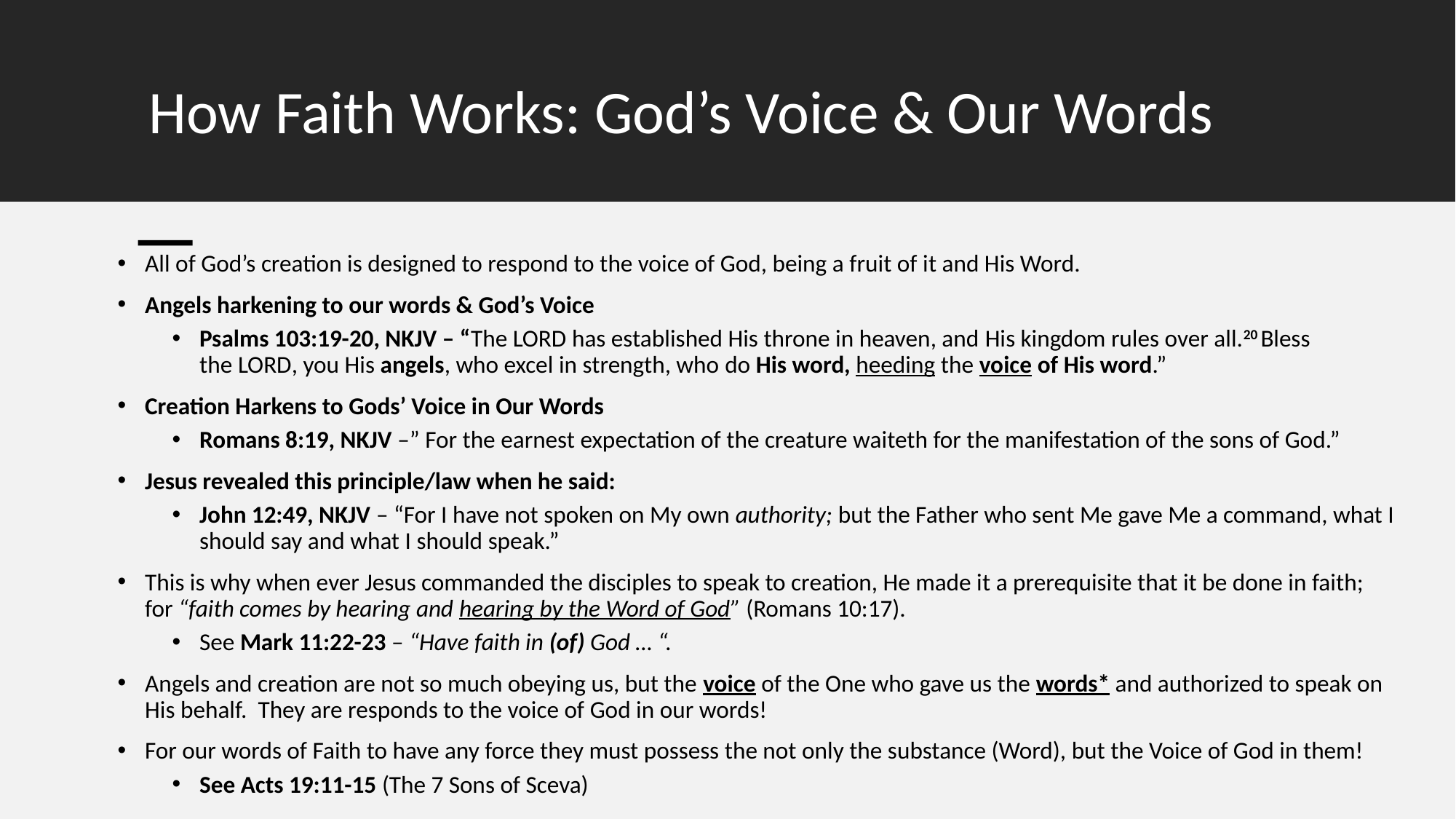

# How Faith Works: God’s Voice & Our Words

All of God’s creation is designed to respond to the voice of God, being a fruit of it and His Word.
Angels harkening to our words & God’s Voice
Psalms 103:19-20, NKJV – “The Lord has established His throne in heaven, and His kingdom rules over all.20 Bless the Lord, you His angels, who excel in strength, who do His word, heeding the voice of His word.”
Creation Harkens to Gods’ Voice in Our Words
Romans 8:19, NKJV –” For the earnest expectation of the creature waiteth for the manifestation of the sons of God.”
Jesus revealed this principle/law when he said:
John 12:49, NKJV – “For I have not spoken on My own authority; but the Father who sent Me gave Me a command, what I should say and what I should speak.”
This is why when ever Jesus commanded the disciples to speak to creation, He made it a prerequisite that it be done in faith; for “faith comes by hearing and hearing by the Word of God” (Romans 10:17).
See Mark 11:22-23 – “Have faith in (of) God … “.
Angels and creation are not so much obeying us, but the voice of the One who gave us the words* and authorized to speak on His behalf.  They are responds to the voice of God in our words!
For our words of Faith to have any force they must possess the not only the substance (Word), but the Voice of God in them!
See Acts 19:11-15 (The 7 Sons of Sceva)